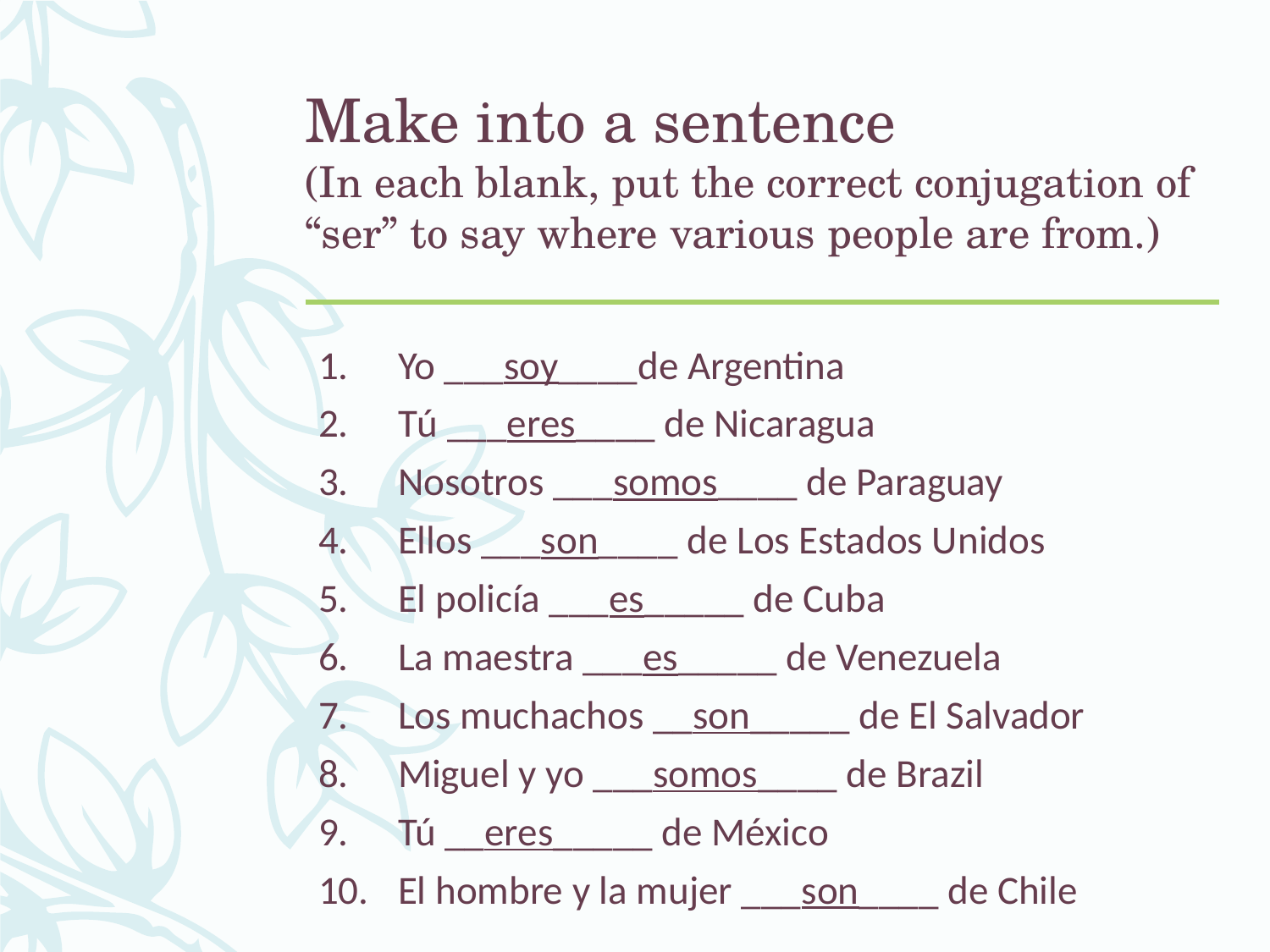

# Make into a sentence (In each blank, put the correct conjugation of “ser” to say where various people are from.)
Yo ___soy____de Argentina
Tú ___eres____ de Nicaragua
Nosotros ___somos____ de Paraguay
Ellos ___son____ de Los Estados Unidos
El policía ___es_____ de Cuba
La maestra ___es_____ de Venezuela
Los muchachos __son_____ de El Salvador
Miguel y yo ___somos____ de Brazil
Tú __eres_____ de México
El hombre y la mujer ___son____ de Chile